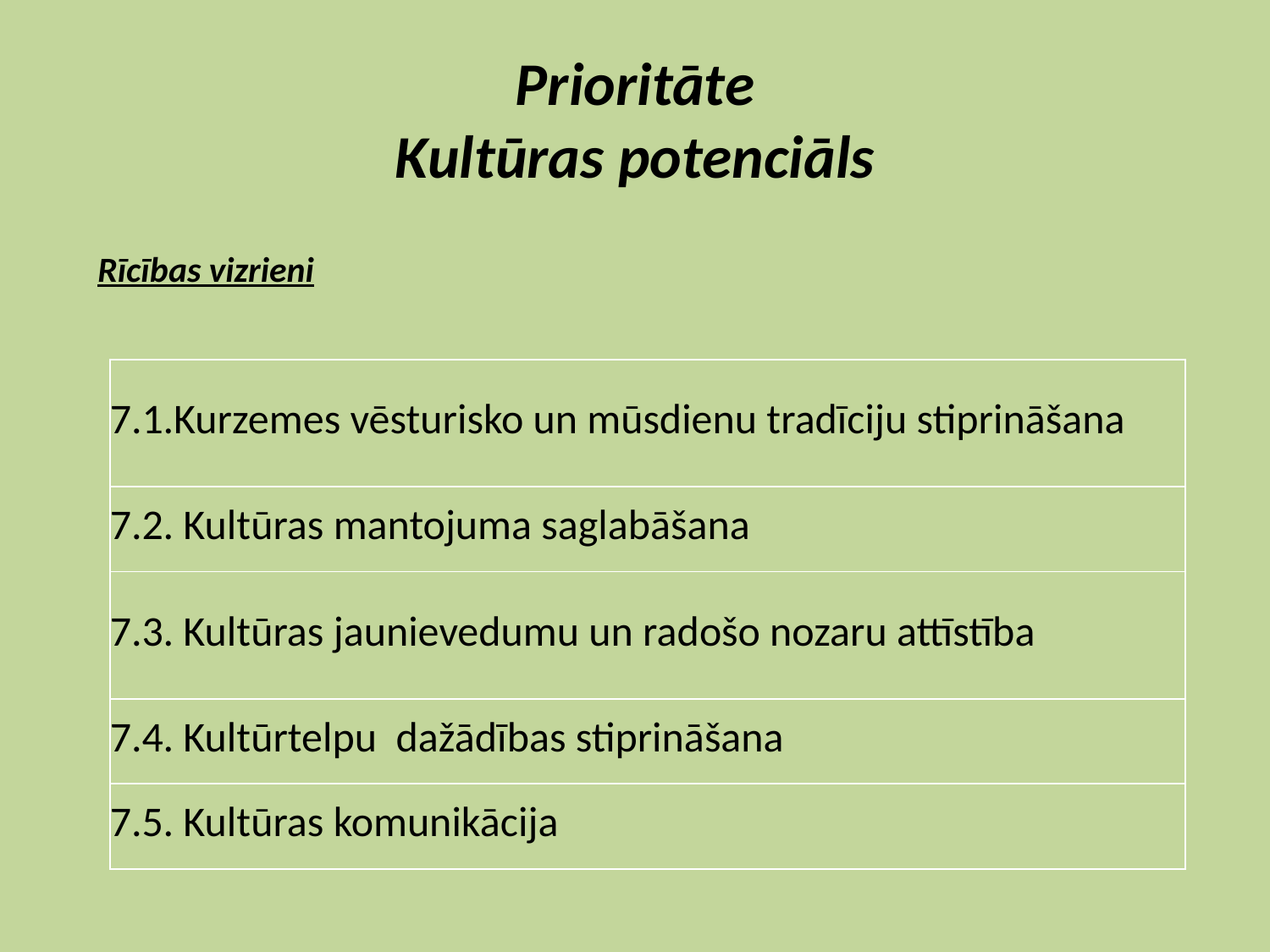

# Prioritāte Kultūras potenciāls
Rīcības vizrieni
| 7.1.Kurzemes vēsturisko un mūsdienu tradīciju stiprināšana |
| --- |
| 7.2. Kultūras mantojuma saglabāšana |
| 7.3. Kultūras jaunievedumu un radošo nozaru attīstība |
| 7.4. Kultūrtelpu dažādības stiprināšana |
| 7.5. Kultūras komunikācija |